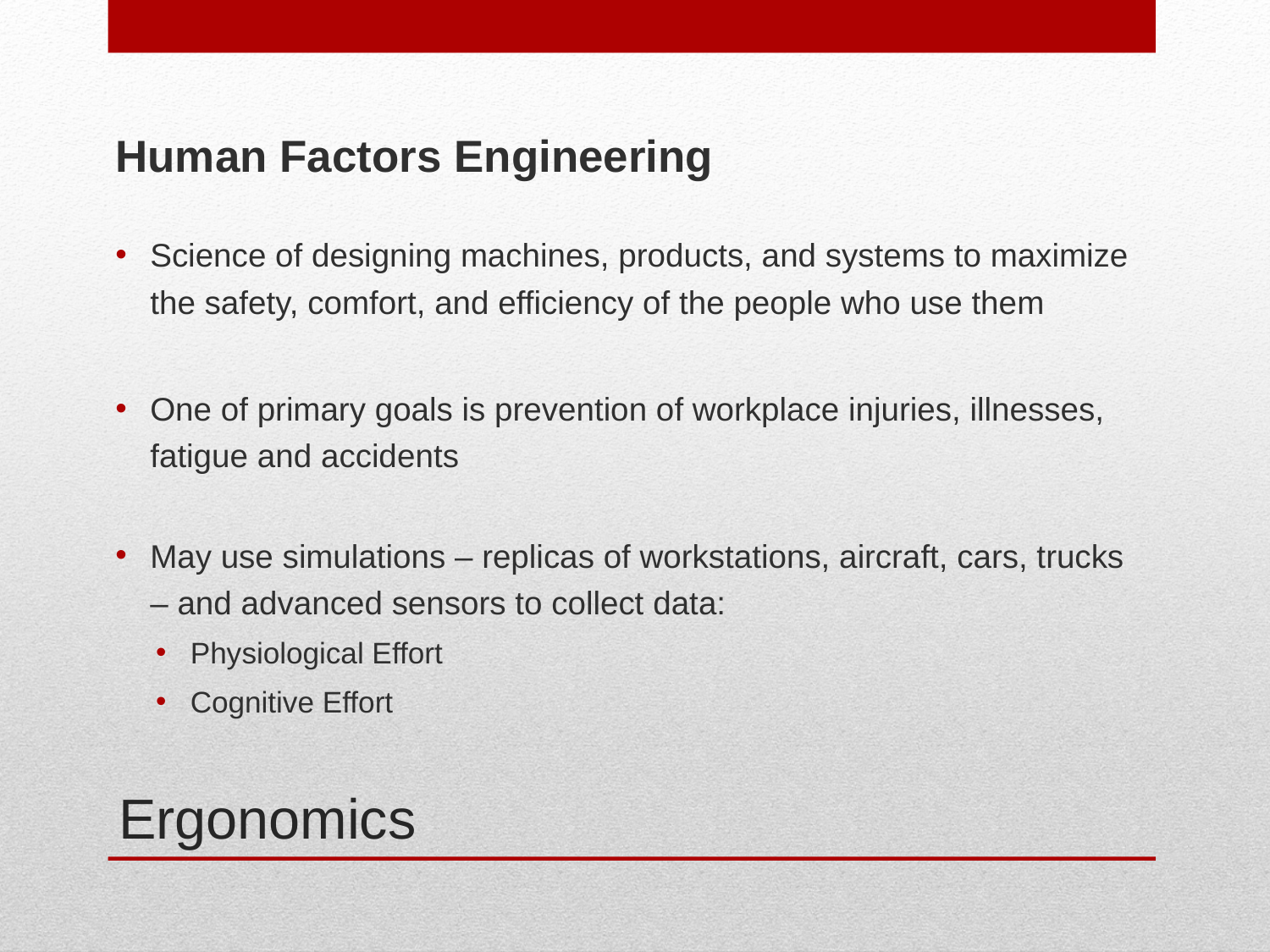

Human Factors Engineering
Science of designing machines, products, and systems to maximize the safety, comfort, and efficiency of the people who use them

One of primary goals is prevention of workplace injuries, illnesses, fatigue and accidents
May use simulations – replicas of workstations, aircraft, cars, trucks – and advanced sensors to collect data:
Physiological Effort
Cognitive Effort

# Ergonomics